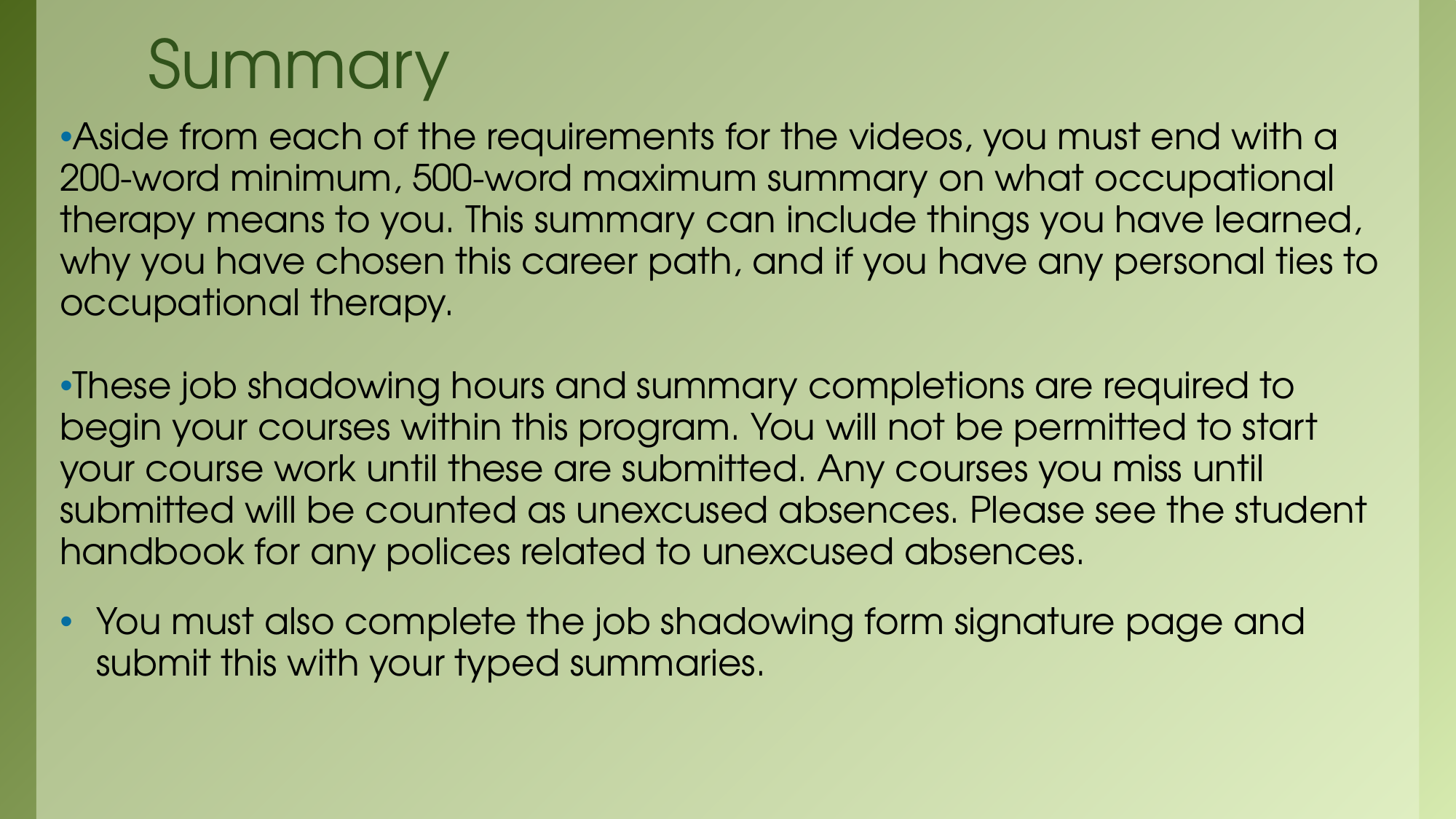

# Summary
Aside from each of the requirements for the videos, you must end with a 200-word minimum, 500-word maximum summary on what occupational therapy means to you. This summary can include things you have learned, why you have chosen this career path, and if you have any personal ties to occupational therapy.

These job shadowing hours and summary completions are required to begin your courses within this program. You will not be permitted to start your course work until these are submitted. Any courses you miss until submitted will be counted as unexcused absences. Please see the student handbook for any polices related to unexcused absences.
You must also complete the job shadowing form signature page and submit this with your typed summaries.